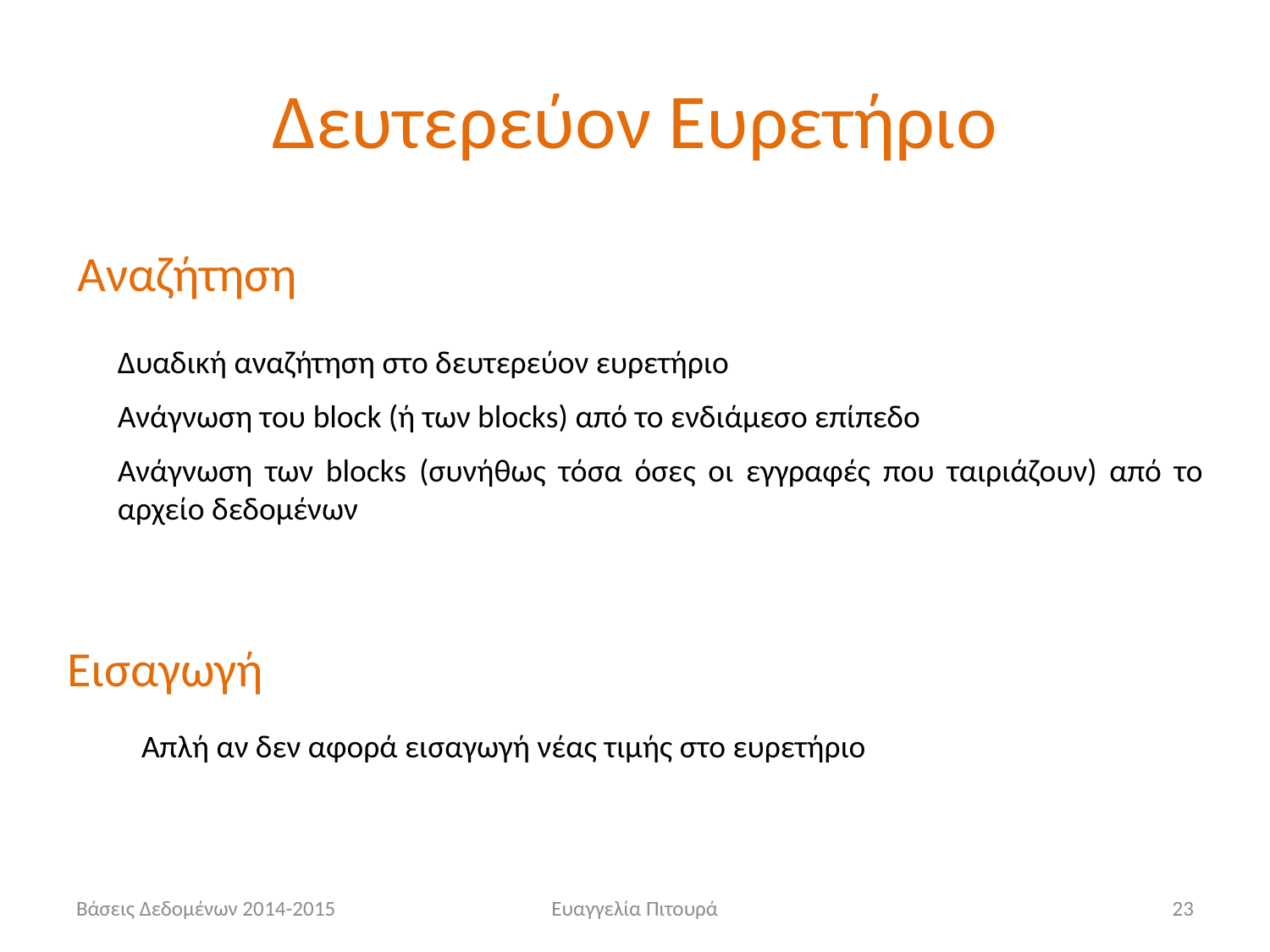

# Δευτερεύον Ευρετήριο
Αναζήτηση
Δυαδική αναζήτηση στο δευτερεύον ευρετήριο
Ανάγνωση του block (ή των blocks) από το ενδιάμεσο επίπεδο
Ανάγνωση των blocks (συνήθως τόσα όσες οι εγγραφές που ταιριάζουν) από το αρχείο δεδομένων
Εισαγωγή
Απλή αν δεν αφορά εισαγωγή νέας τιμής στο ευρετήριο
Βάσεις Δεδομένων 2014-2015
Ευαγγελία Πιτουρά
23